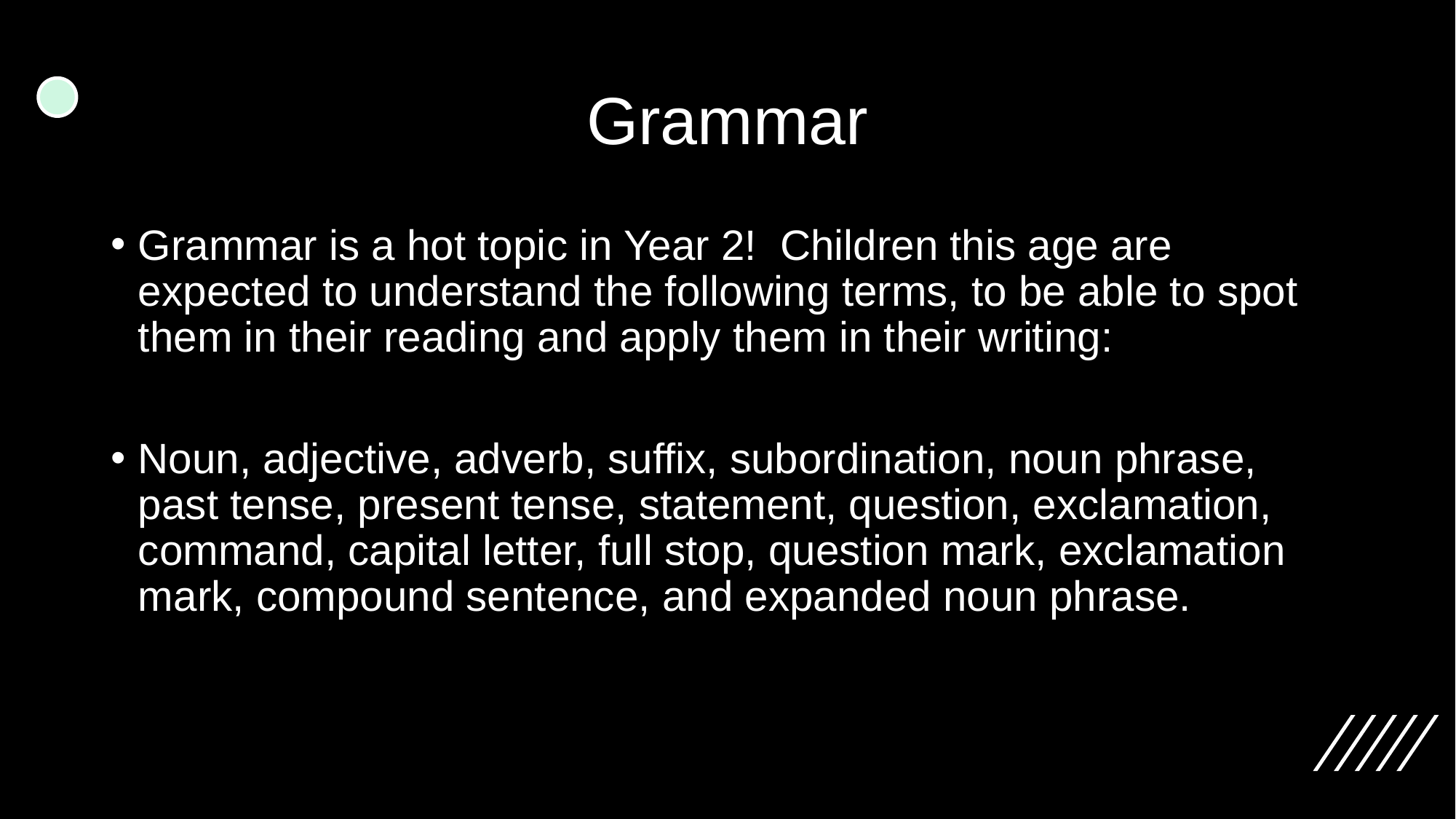

# Grammar
Grammar is a hot topic in Year 2!  Children this age are expected to understand the following terms, to be able to spot them in their reading and apply them in their writing:

Noun, adjective, adverb, suffix, subordination, noun phrase, past tense, present tense, statement, question, exclamation, command, capital letter, full stop, question mark, exclamation mark, compound sentence, and expanded noun phrase.